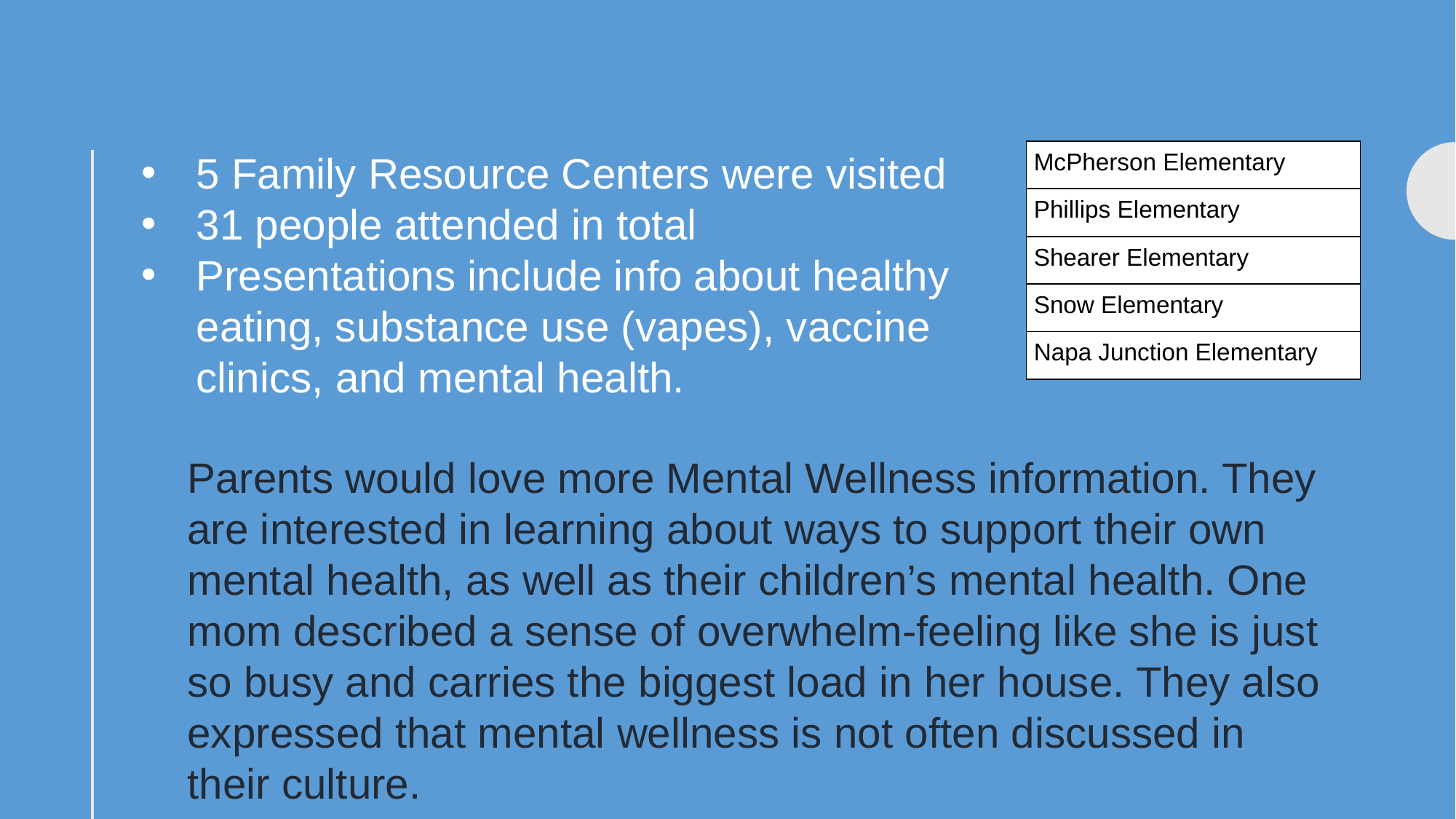

5 Family Resource Centers were visited
31 people attended in total
Presentations include info about healthy eating, substance use (vapes), vaccine clinics, and mental health.
| McPherson Elementary |
| --- |
| Phillips Elementary |
| Shearer Elementary |
| Snow Elementary |
| Napa Junction Elementary |
Parents would love more Mental Wellness information. They are interested in learning about ways to support their own mental health, as well as their children’s mental health. One mom described a sense of overwhelm-feeling like she is just so busy and carries the biggest load in her house. They also expressed that mental wellness is not often discussed in their culture.